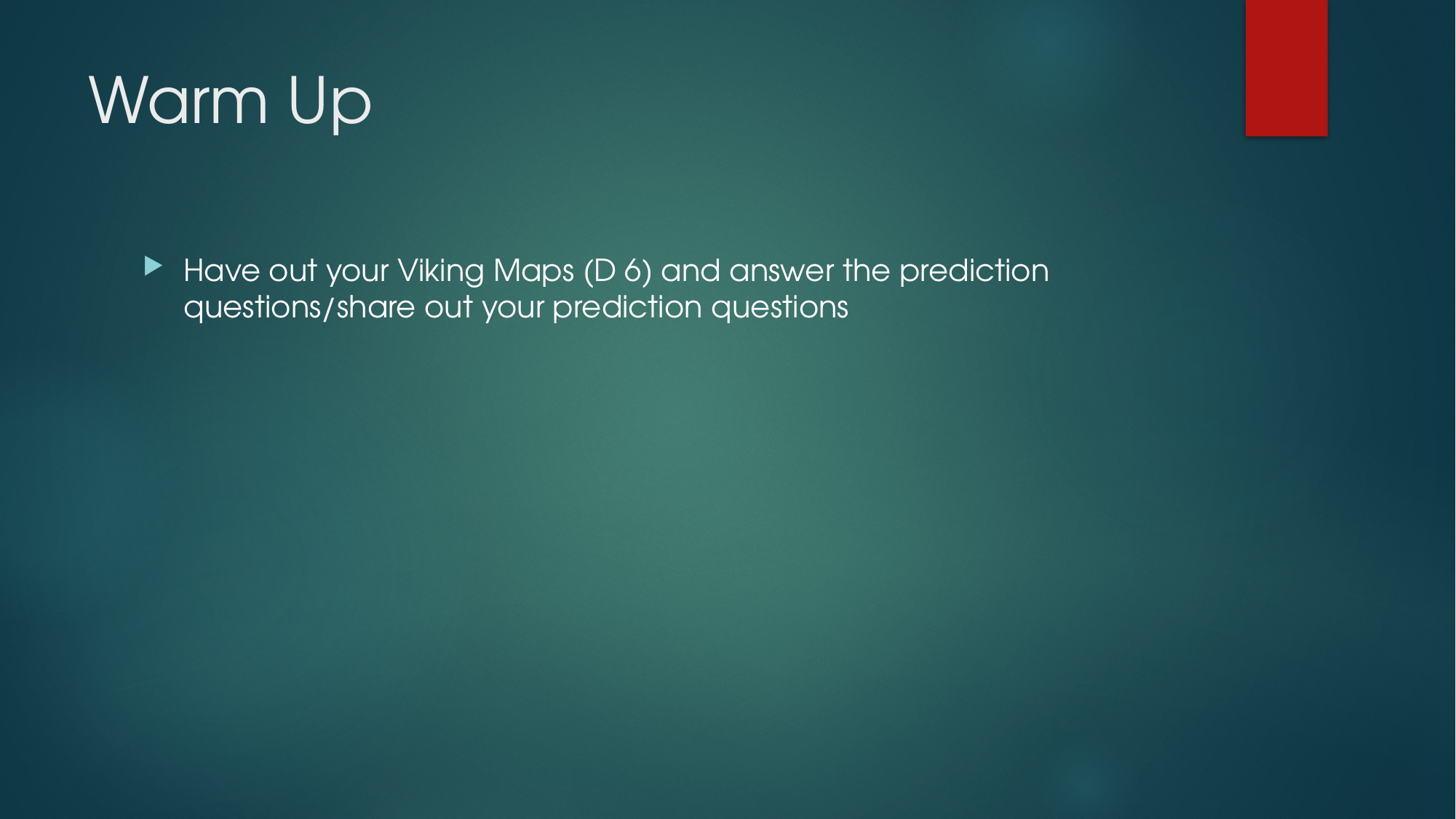

# Warm Up
Have out your Viking Maps (D 6) and answer the prediction questions/share out your prediction questions